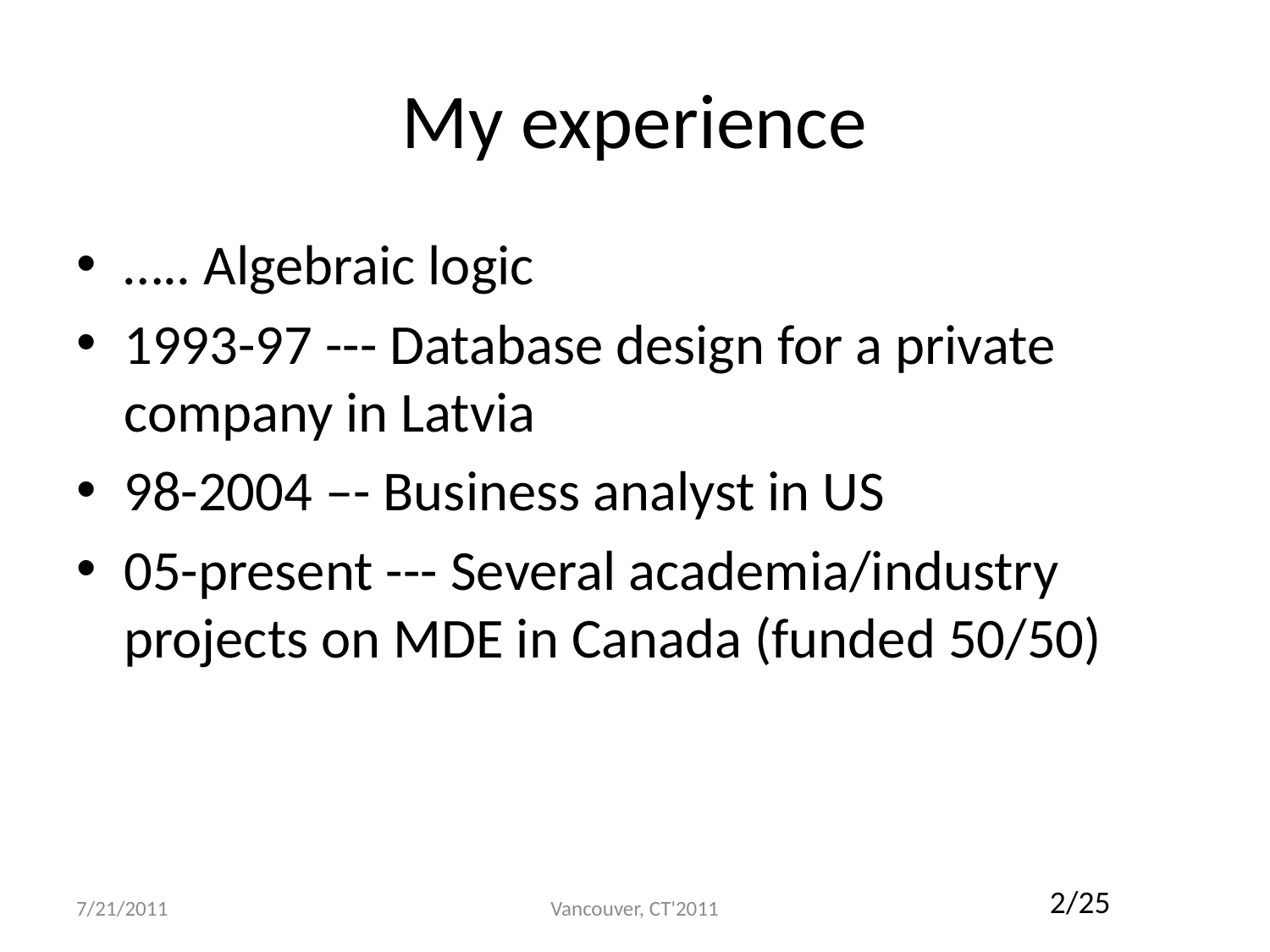

# My experience
….. Algebraic logic
1993-97 --- Database design for a private company in Latvia
98-2004 –- Business analyst in US
05-present --- Several academia/industry projects on MDE in Canada (funded 50/50)

7/21/2011
Vancouver, CT'2011